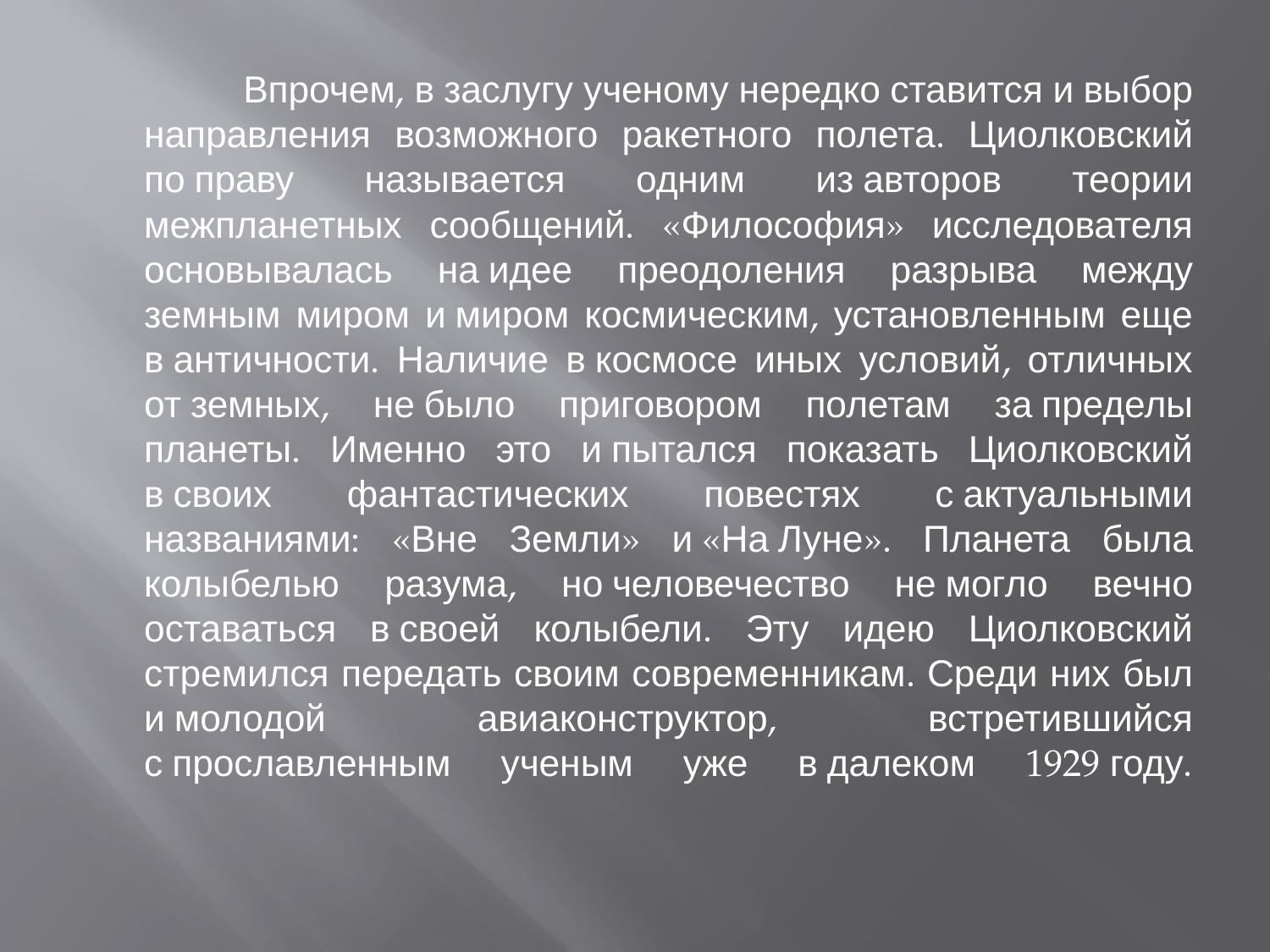

#
               Впрочем, в заслугу ученому нередко ставится и выбор направления возможного ракетного полета. Циолковский по праву называется одним из авторов теории межпланетных сообщений. «Философия» исследователя основывалась на идее преодоления разрыва между земным миром и миром космическим, установленным еще в античности. Наличие в космосе иных условий, отличных от земных, не было приговором полетам за пределы планеты. Именно это и пытался показать Циолковский в своих фантастических повестях с актуальными названиями: «Вне Земли» и «На Луне». Планета была колыбелью разума, но человечество не могло вечно оставаться в своей колыбели. Эту идею Циолковский стремился передать своим современникам. Среди них был и молодой авиаконструктор, встретившийся с прославленным ученым уже в далеком 1929 году.